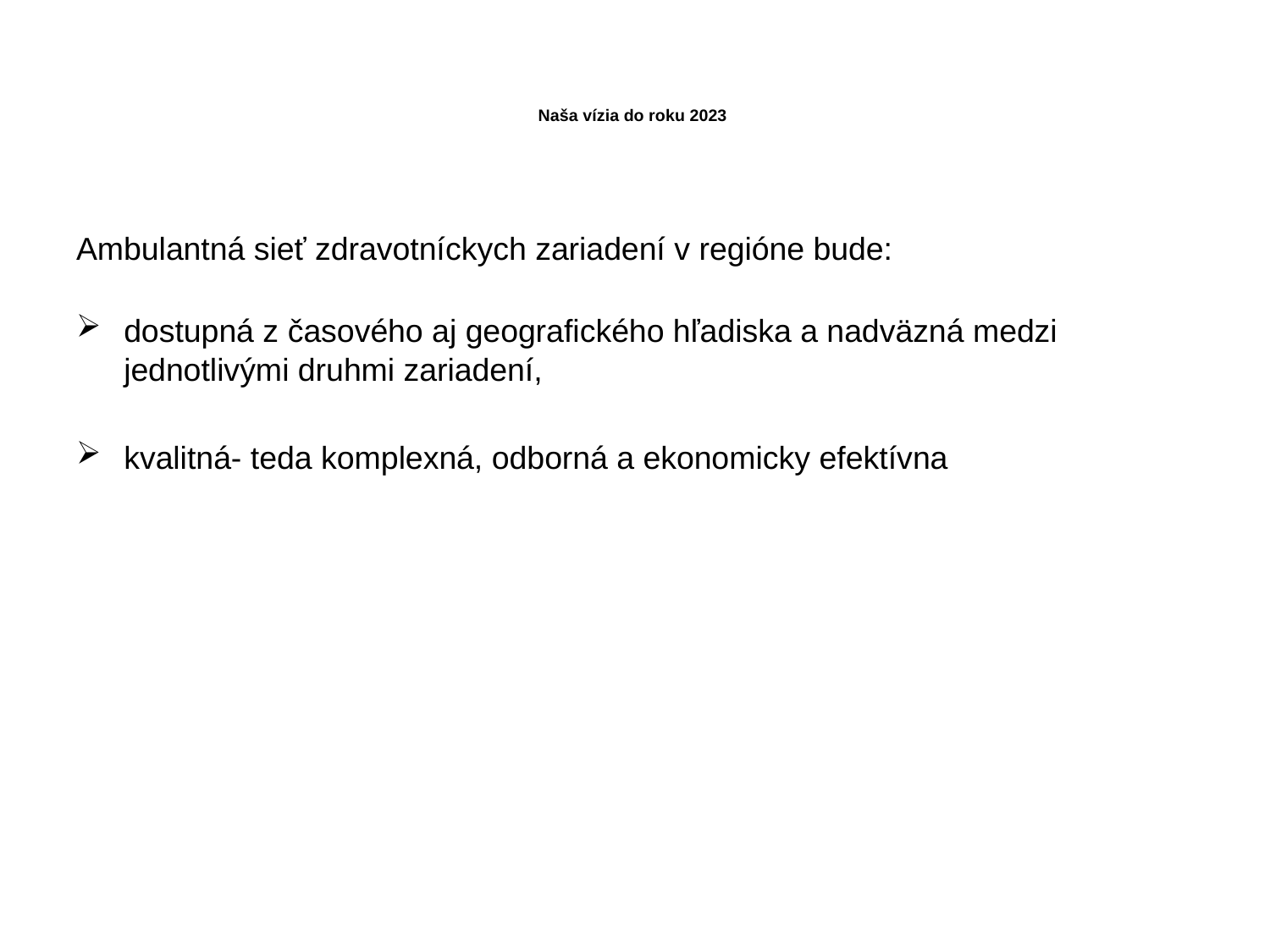

# Naša vízia do roku 2023
Ambulantná sieť zdravotníckych zariadení v regióne bude:
dostupná z časového aj geografického hľadiska a nadväzná medzi jednotlivými druhmi zariadení,

kvalitná- teda komplexná, odborná a ekonomicky efektívna